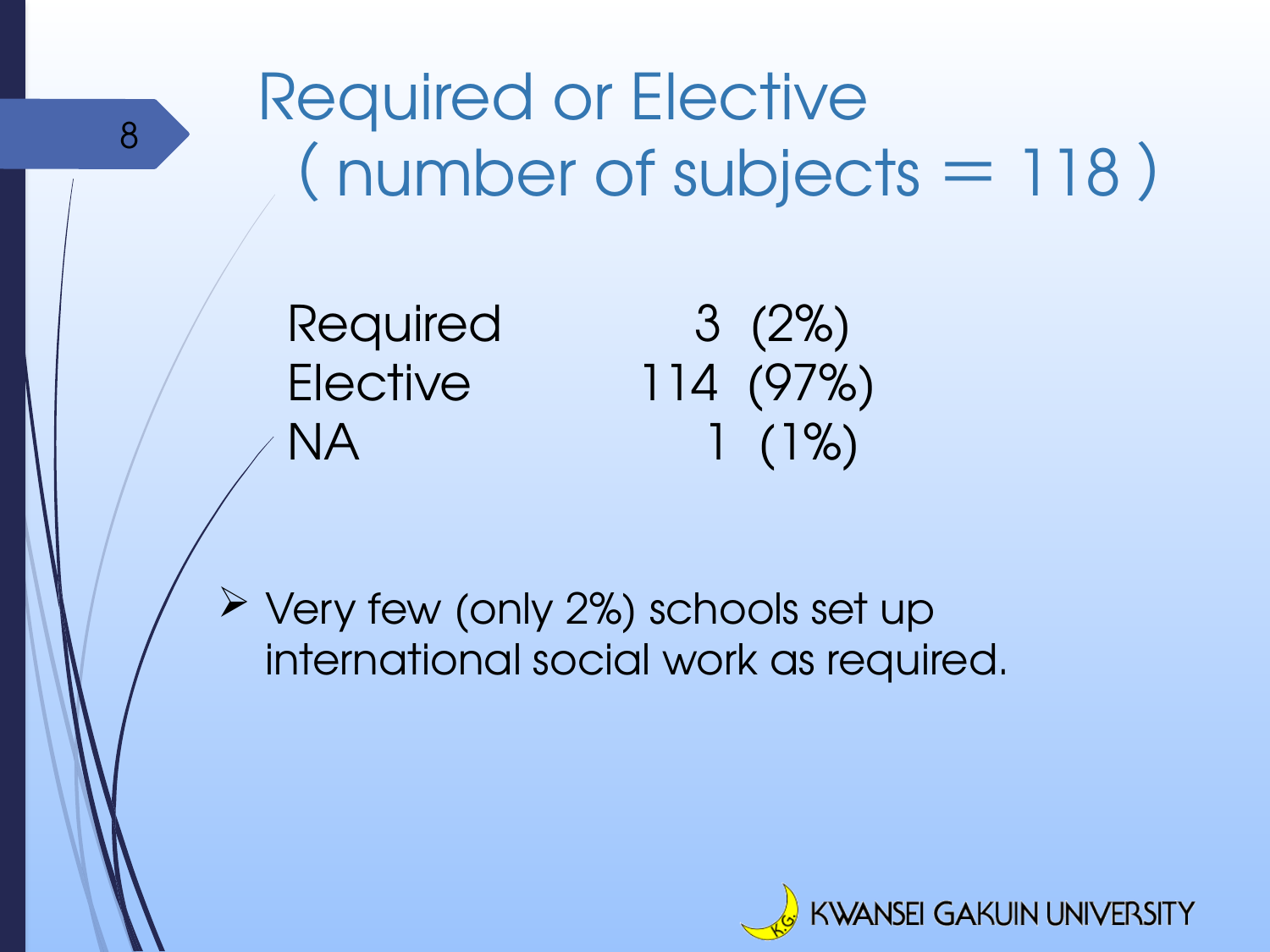

# Required or Elective （number of subjects＝118）
8
Required              3  (2%)
Elective            114  (97%)
NA                         1  (1%)

Very few (only 2%) schools set up international social work as required.